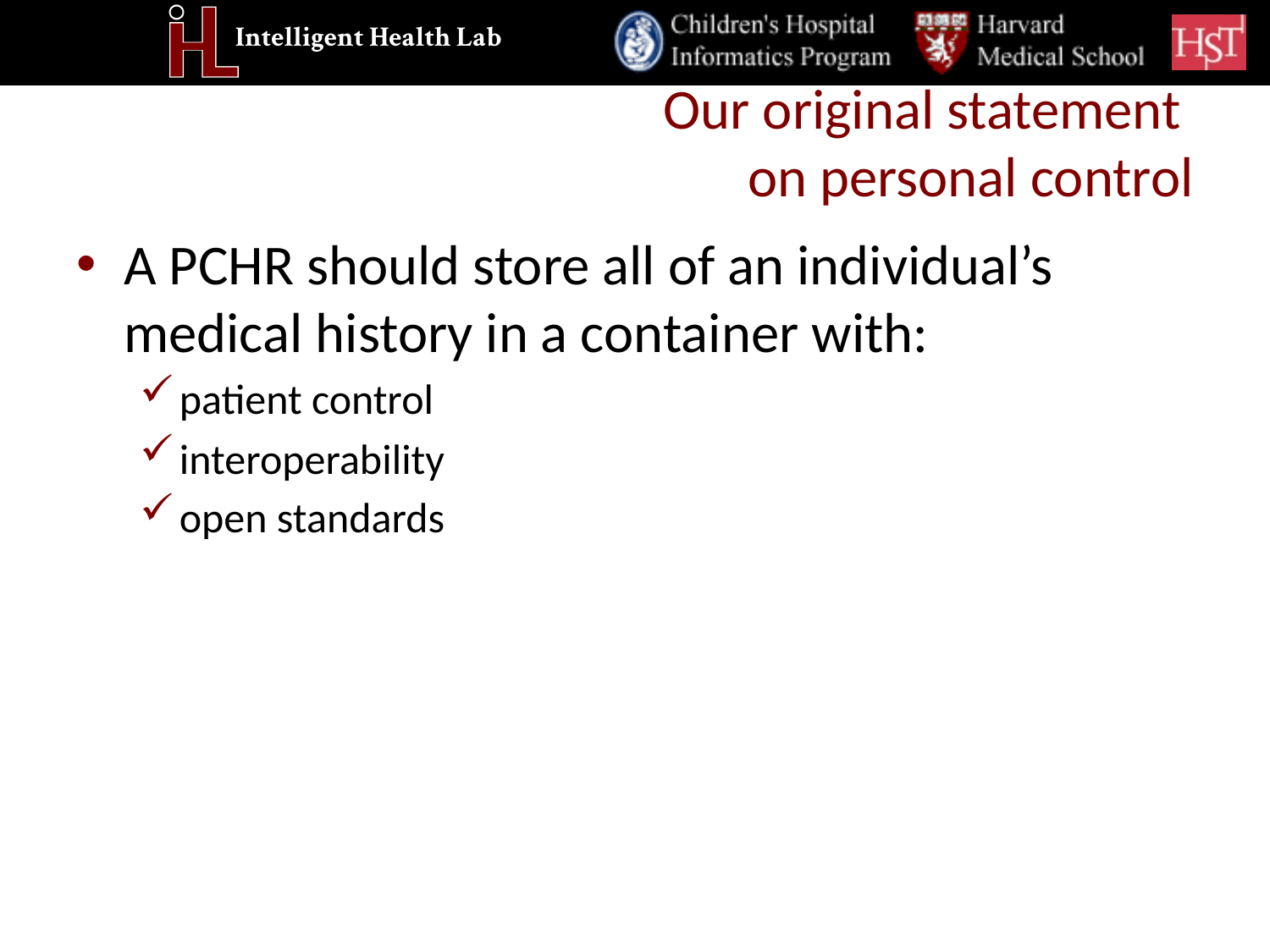

# Our original statement on personal control
A PCHR should store all of an individual’s medical history in a container with:
patient control
interoperability
open standards